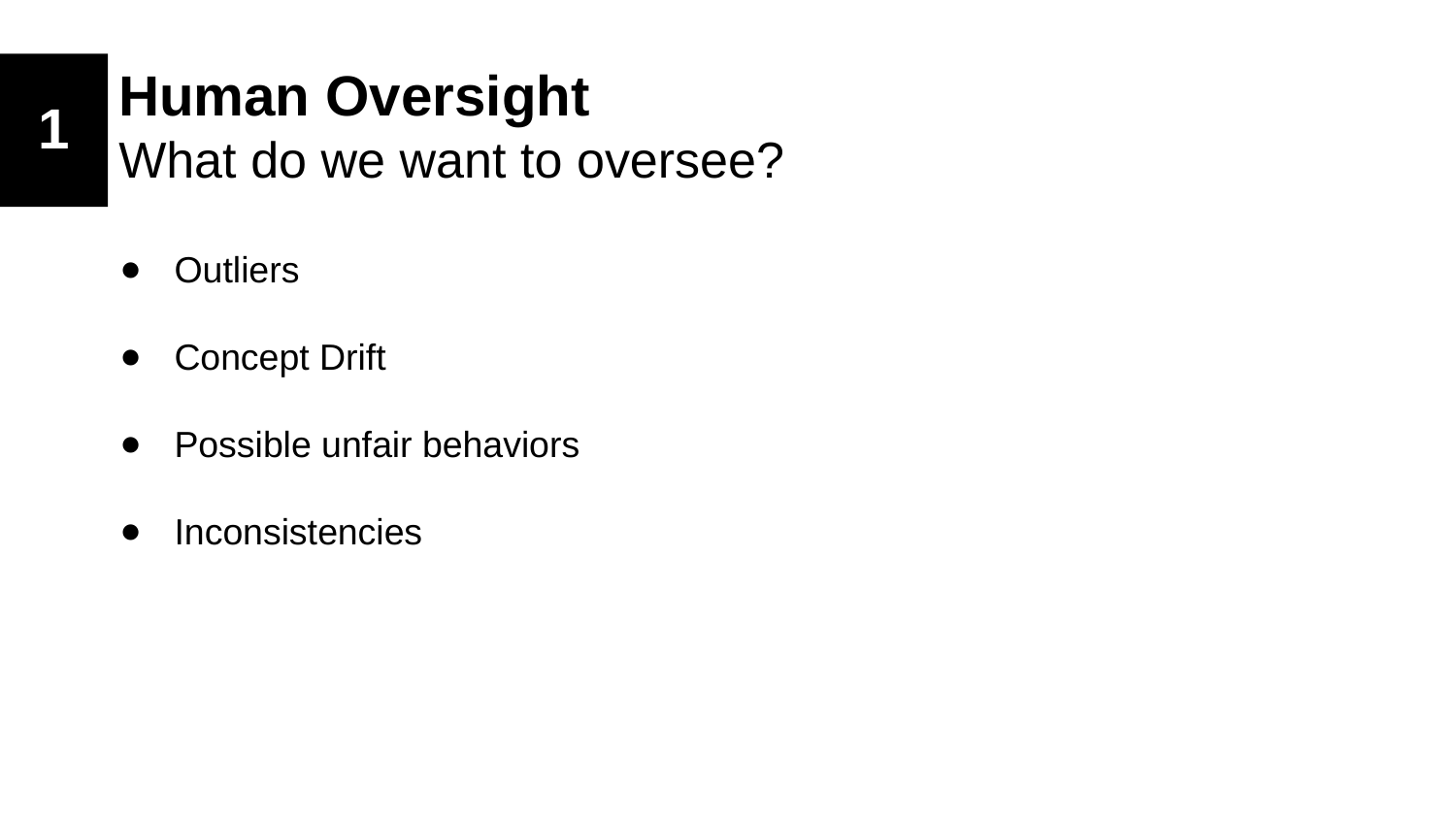

Human Oversight
What do we want to oversee?
1
Outliers

Concept Drift

Possible unfair behaviors

Inconsistencies